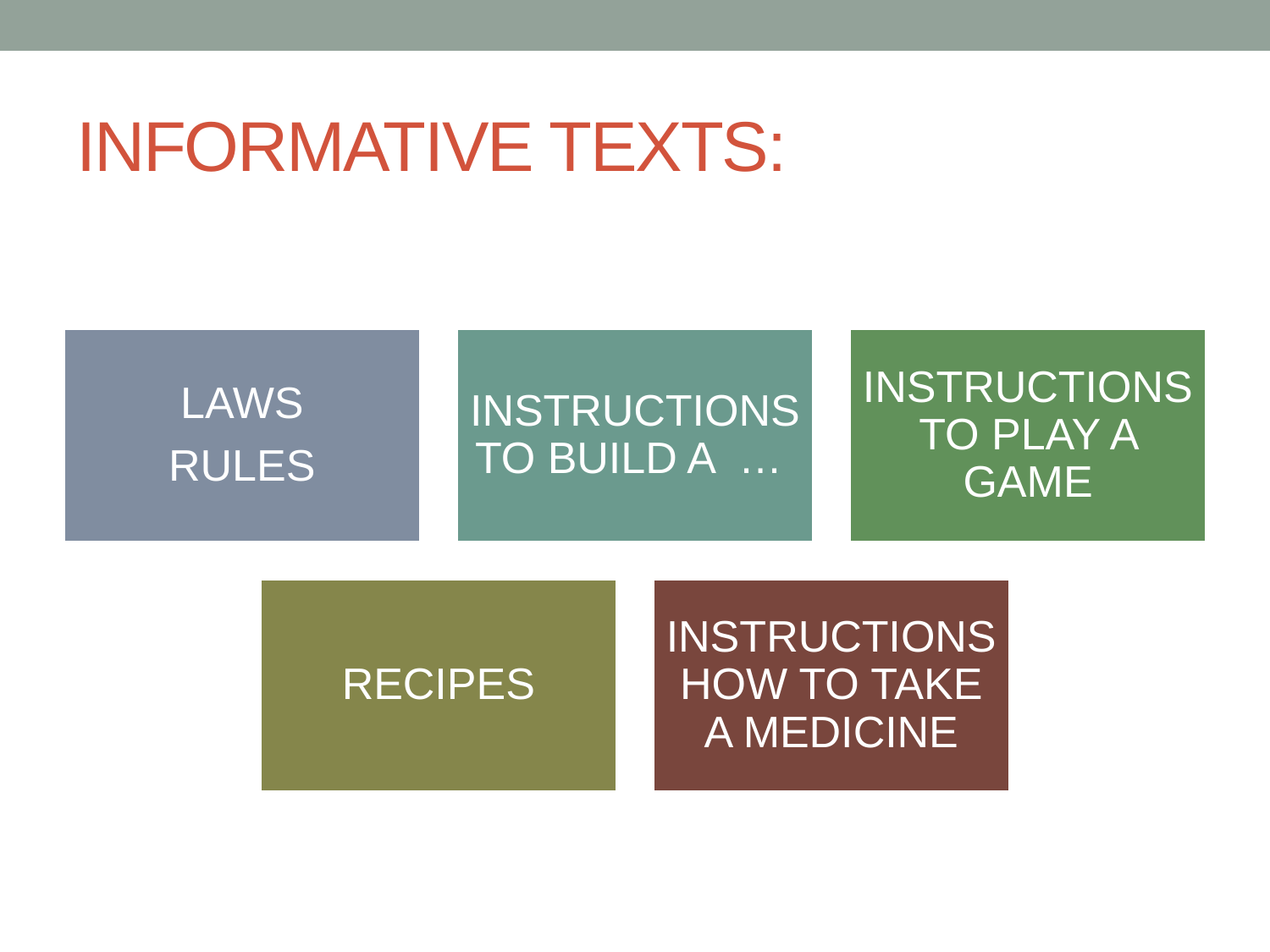

# INFORMATIVE TEXTS:
LAWS
RULES
INSTRUCTIONS TO BUILD A  …
INSTRUCTIONS TO PLAY A GAME
RECIPES
INSTRUCTIONS HOW TO TAKE A MEDICINE